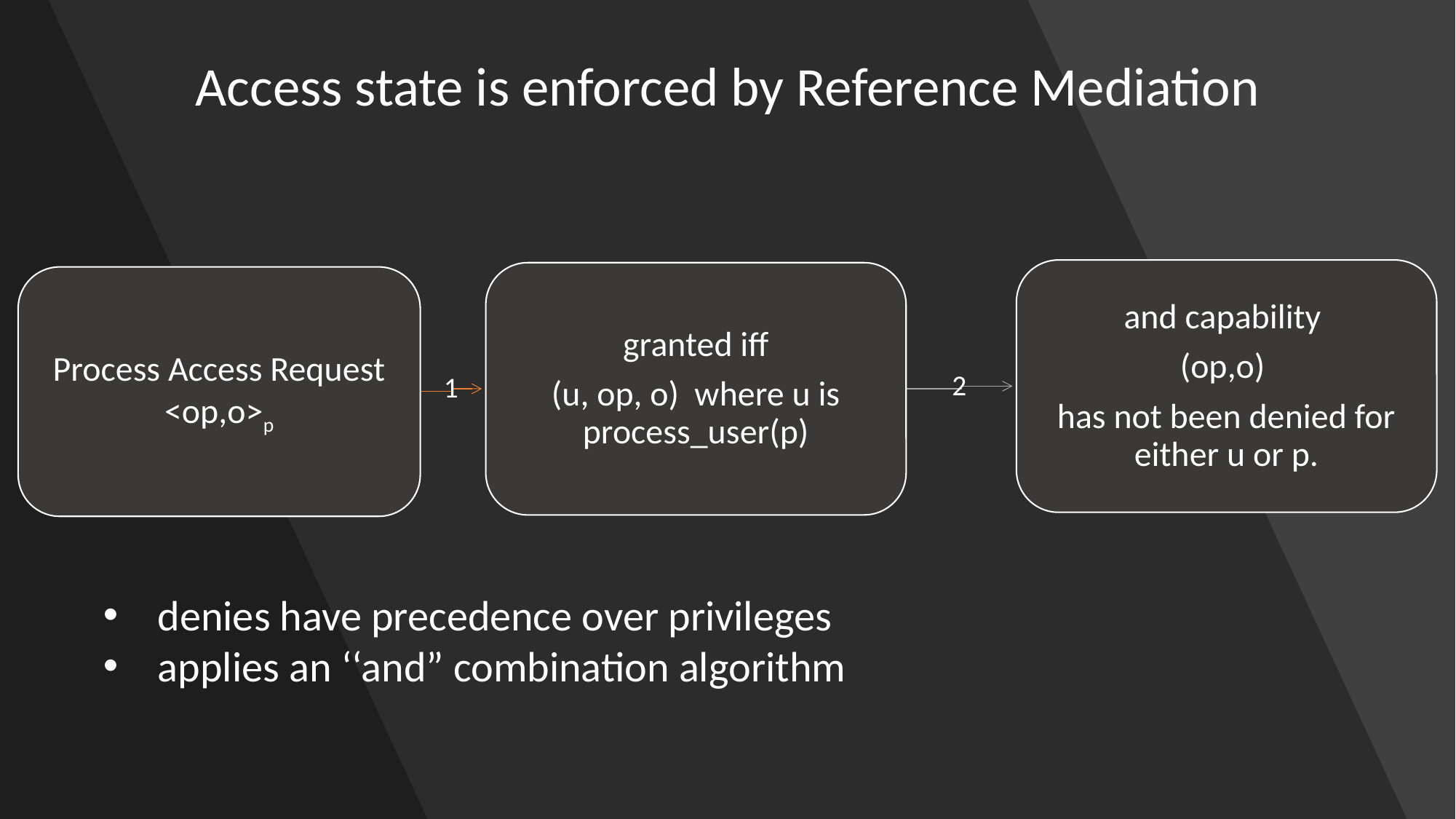

Access state is enforced by Reference Mediation
1
Process Access Request <op,o>p
2
granted iff
(u, op, o)  where u is process_user(p)
and capability
(op,o)
has not been denied for either u or p.
denies have precedence over privileges
applies an ‘‘and” combination algorithm